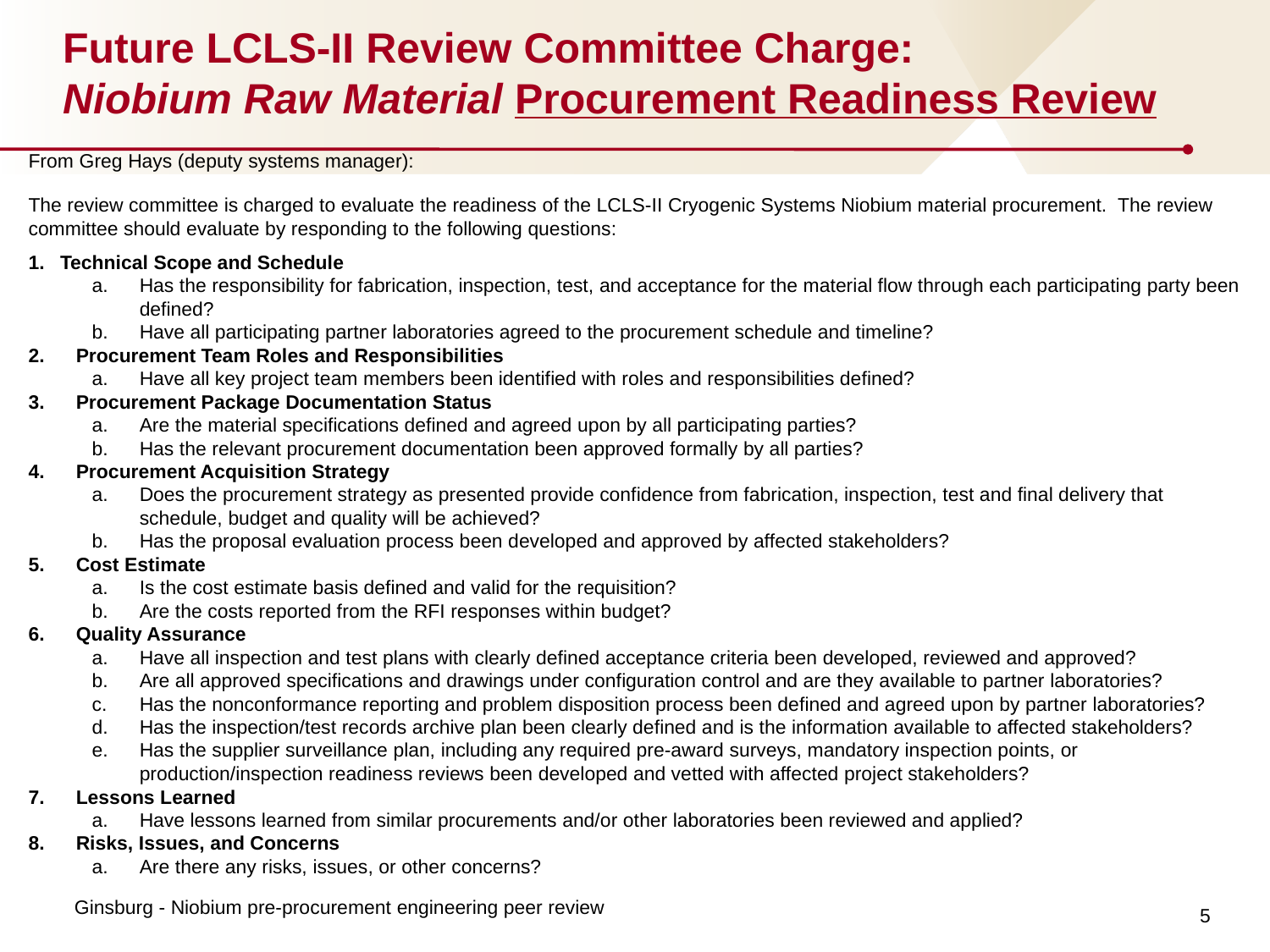

# Future LCLS-II Review Committee Charge: Niobium Raw Material Procurement Readiness Review
From Greg Hays (deputy systems manager):
The review committee is charged to evaluate the readiness of the LCLS-II Cryogenic Systems Niobium material procurement.  The review committee should evaluate by responding to the following questions:
Technical Scope and Schedule
Has the responsibility for fabrication, inspection, test, and acceptance for the material flow through each participating party been defined?
Have all participating partner laboratories agreed to the procurement schedule and timeline?
Procurement Team Roles and Responsibilities
Have all key project team members been identified with roles and responsibilities defined?
Procurement Package Documentation Status
Are the material specifications defined and agreed upon by all participating parties?
Has the relevant procurement documentation been approved formally by all parties?
Procurement Acquisition Strategy
Does the procurement strategy as presented provide confidence from fabrication, inspection, test and final delivery that schedule, budget and quality will be achieved?
Has the proposal evaluation process been developed and approved by affected stakeholders?
Cost Estimate
Is the cost estimate basis defined and valid for the requisition?
Are the costs reported from the RFI responses within budget?
Quality Assurance
Have all inspection and test plans with clearly defined acceptance criteria been developed, reviewed and approved?
Are all approved specifications and drawings under configuration control and are they available to partner laboratories?
Has the nonconformance reporting and problem disposition process been defined and agreed upon by partner laboratories?
Has the inspection/test records archive plan been clearly defined and is the information available to affected stakeholders?
Has the supplier surveillance plan, including any required pre-award surveys, mandatory inspection points, or production/inspection readiness reviews been developed and vetted with affected project stakeholders?
Lessons Learned
Have lessons learned from similar procurements and/or other laboratories been reviewed and applied?
Risks, Issues, and Concerns
Are there any risks, issues, or other concerns?
5
Ginsburg - Niobium pre-procurement engineering peer review